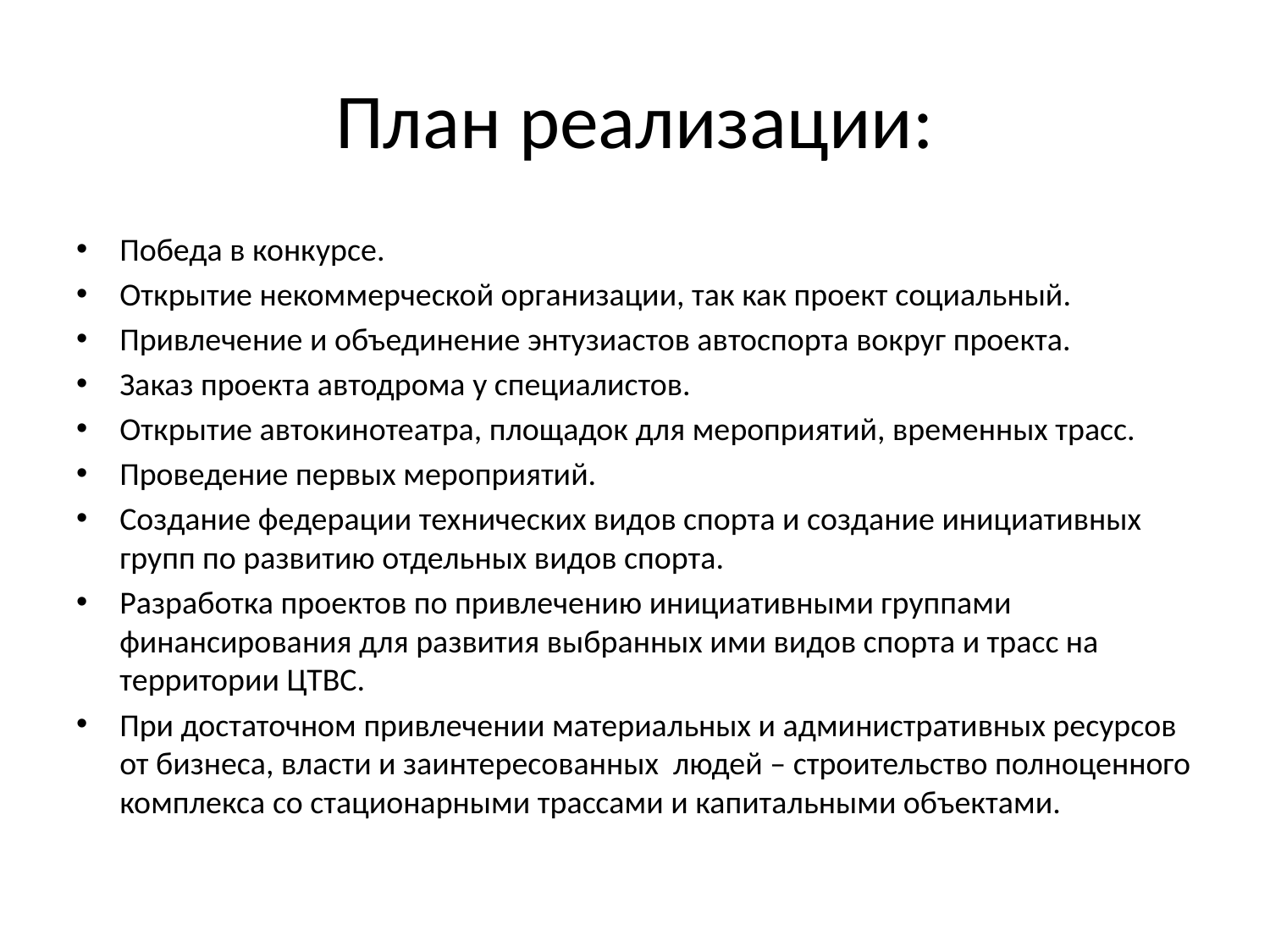

# План реализации:
Победа в конкурсе.
Открытие некоммерческой организации, так как проект социальный.
Привлечение и объединение энтузиастов автоспорта вокруг проекта.
Заказ проекта автодрома у специалистов.
Открытие автокинотеатра, площадок для мероприятий, временных трасс.
Проведение первых мероприятий.
Создание федерации технических видов спорта и создание инициативных групп по развитию отдельных видов спорта.
Разработка проектов по привлечению инициативными группами финансирования для развития выбранных ими видов спорта и трасс на территории ЦТВС.
При достаточном привлечении материальных и административных ресурсов от бизнеса, власти и заинтересованных  людей – строительство полноценного комплекса со стационарными трассами и капитальными объектами.